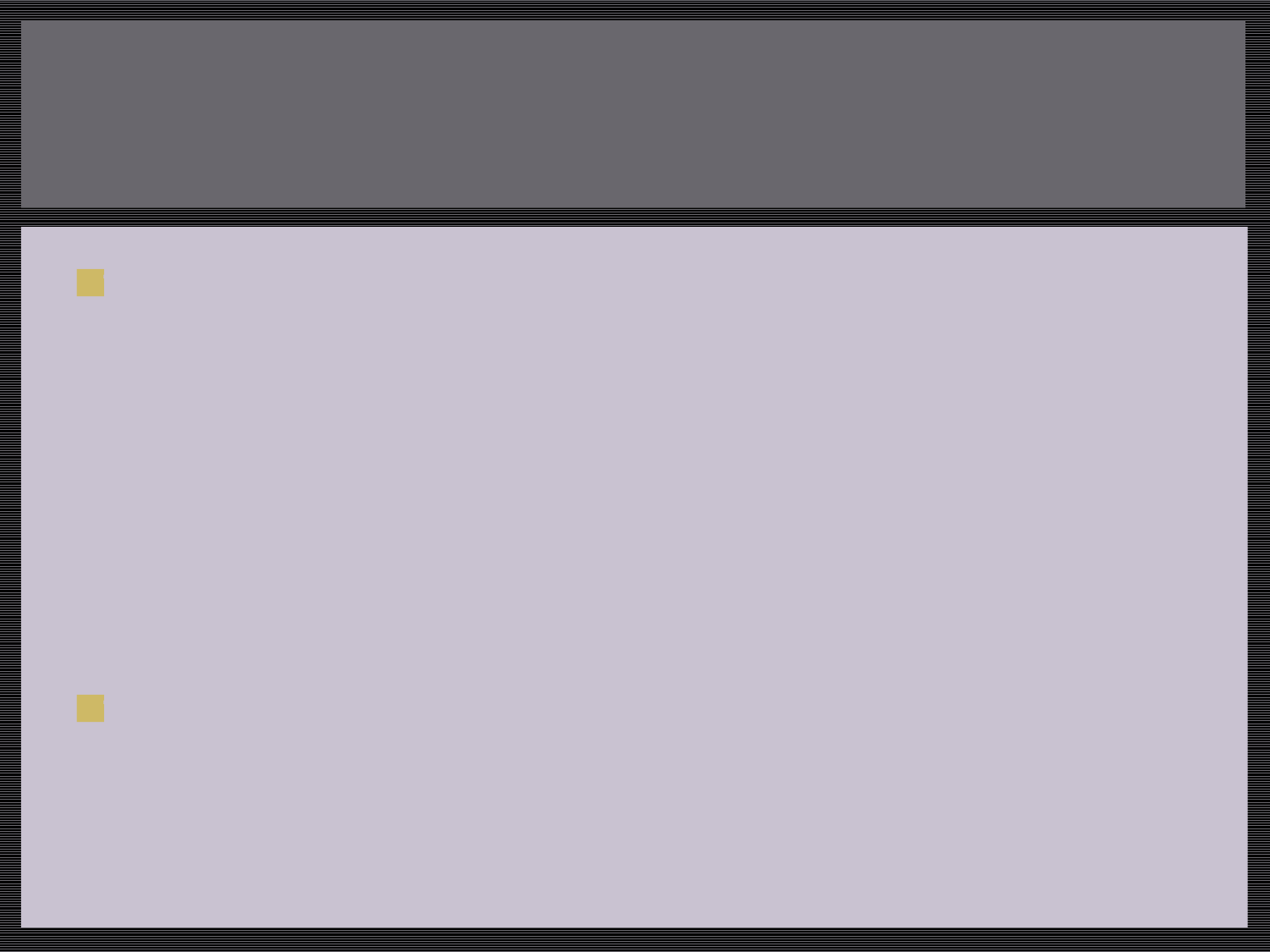

# Manual Sed Rates
This method for determining a sed rate uses the Westergren Operating Procedure and detects conditions associated with acute and chronic inflammation.  Like the automated sed rate procedure, it is a nonspecific marker for inflammation.

The same conditions which cause an elevated or low auto sed rate cause an elevated manual sed rate.